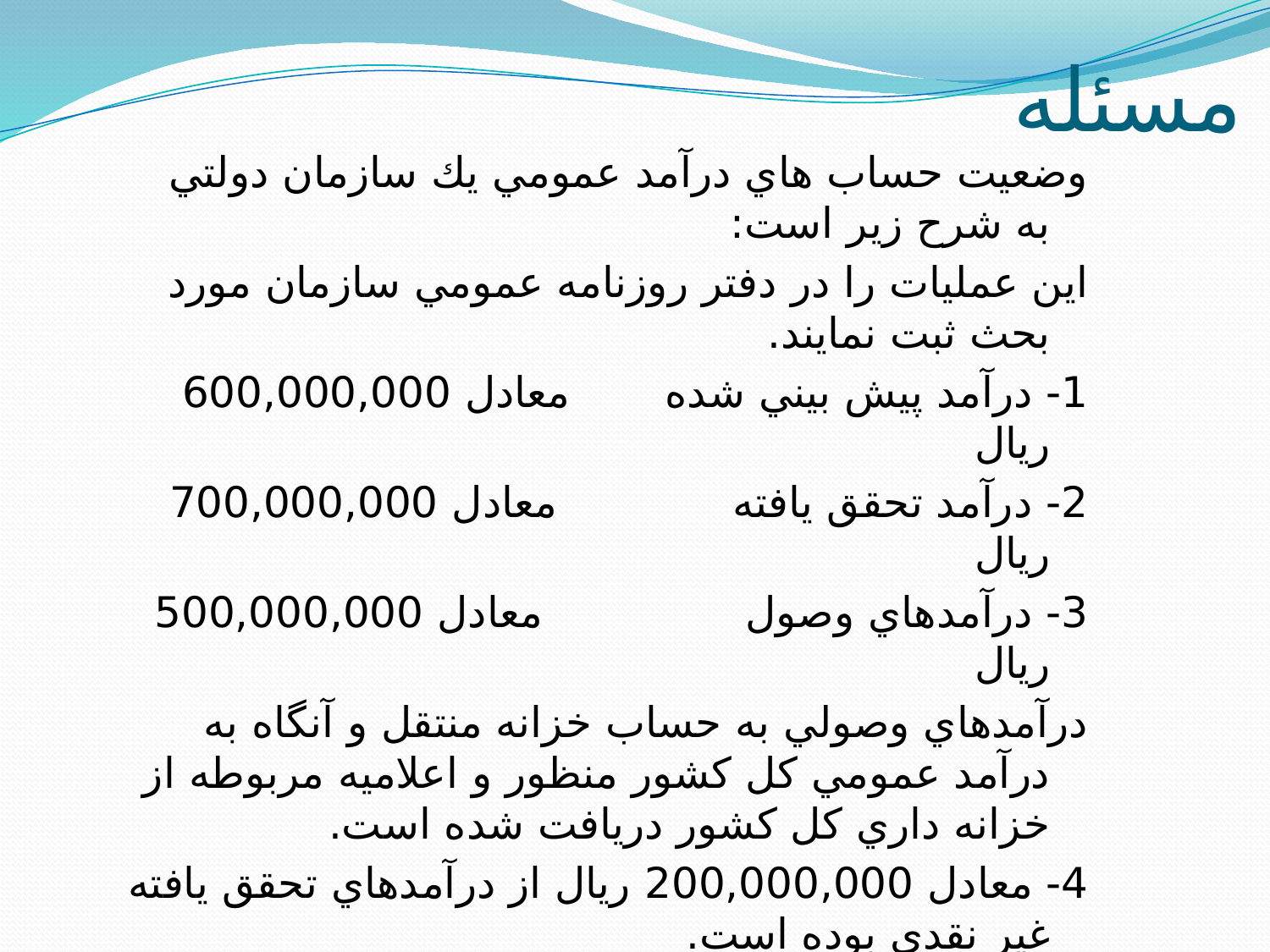

# مسئله
وضعيت حساب هاي درآمد عمومي يك سازمان دولتي به شرح زير است:
اين عمليات را در دفتر روزنامه عمومي سازمان مورد بحث ثبت نمايند.
1- درآمد پيش بيني شده       معادل 600,000,000 ريال
2- درآمد تحقق يافته             معادل 700,000,000 ريال
3- درآمدهاي وصول               معادل 500,000,000 ريال
درآمدهاي وصولي به حساب خزانه منتقل و آنگاه به درآمد عمومي كل كشور منظور و اعلاميه مربوطه از خزانه داري كل كشور دريافت شده است.
4- معادل 200,000,000 ريال از درآمدهاي تحقق يافته غير نقدي بوده است.